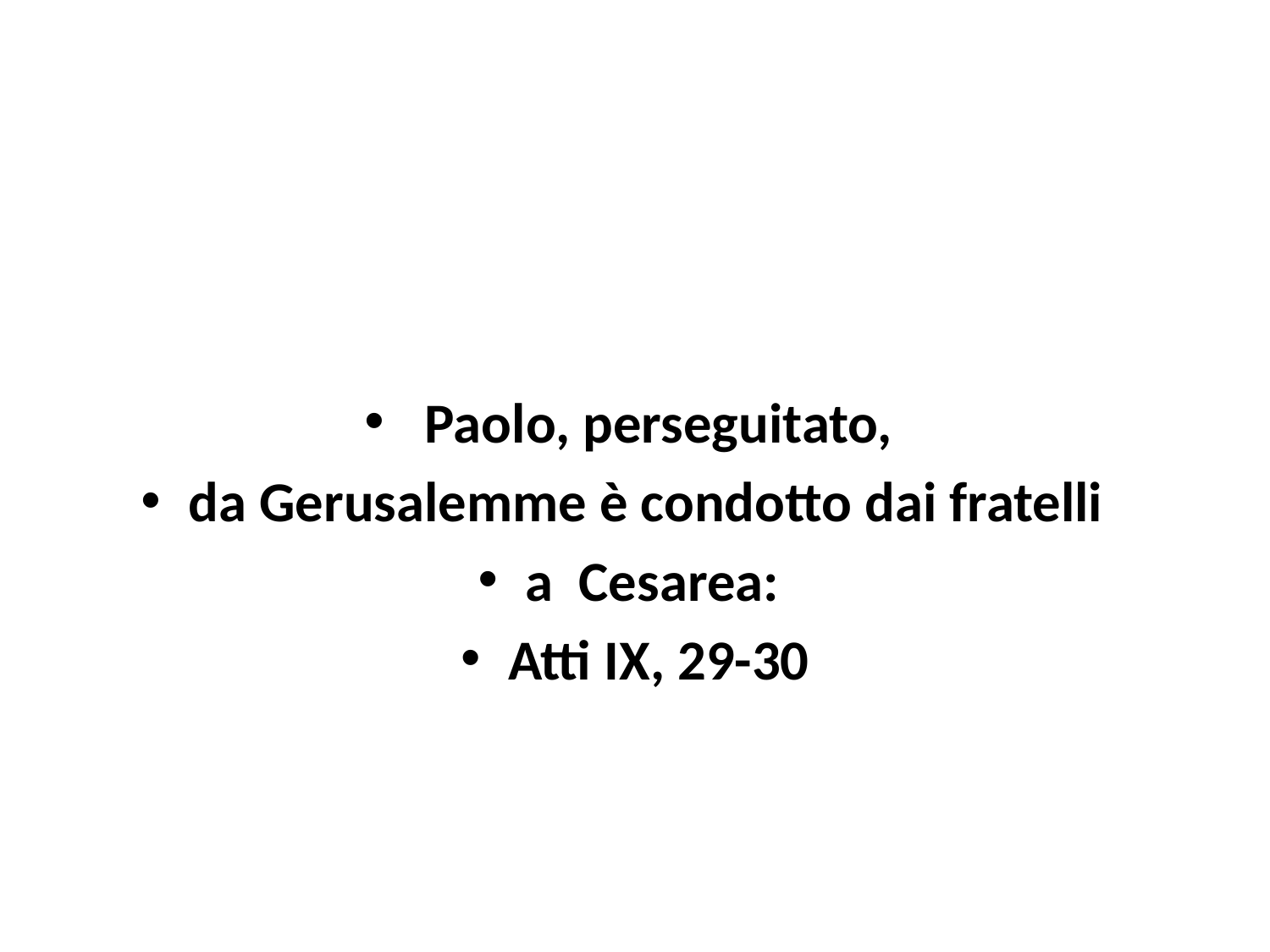

#

 Paolo, perseguitato,
da Gerusalemme è condotto dai fratelli
a  Cesarea:
Atti IX, 29-30